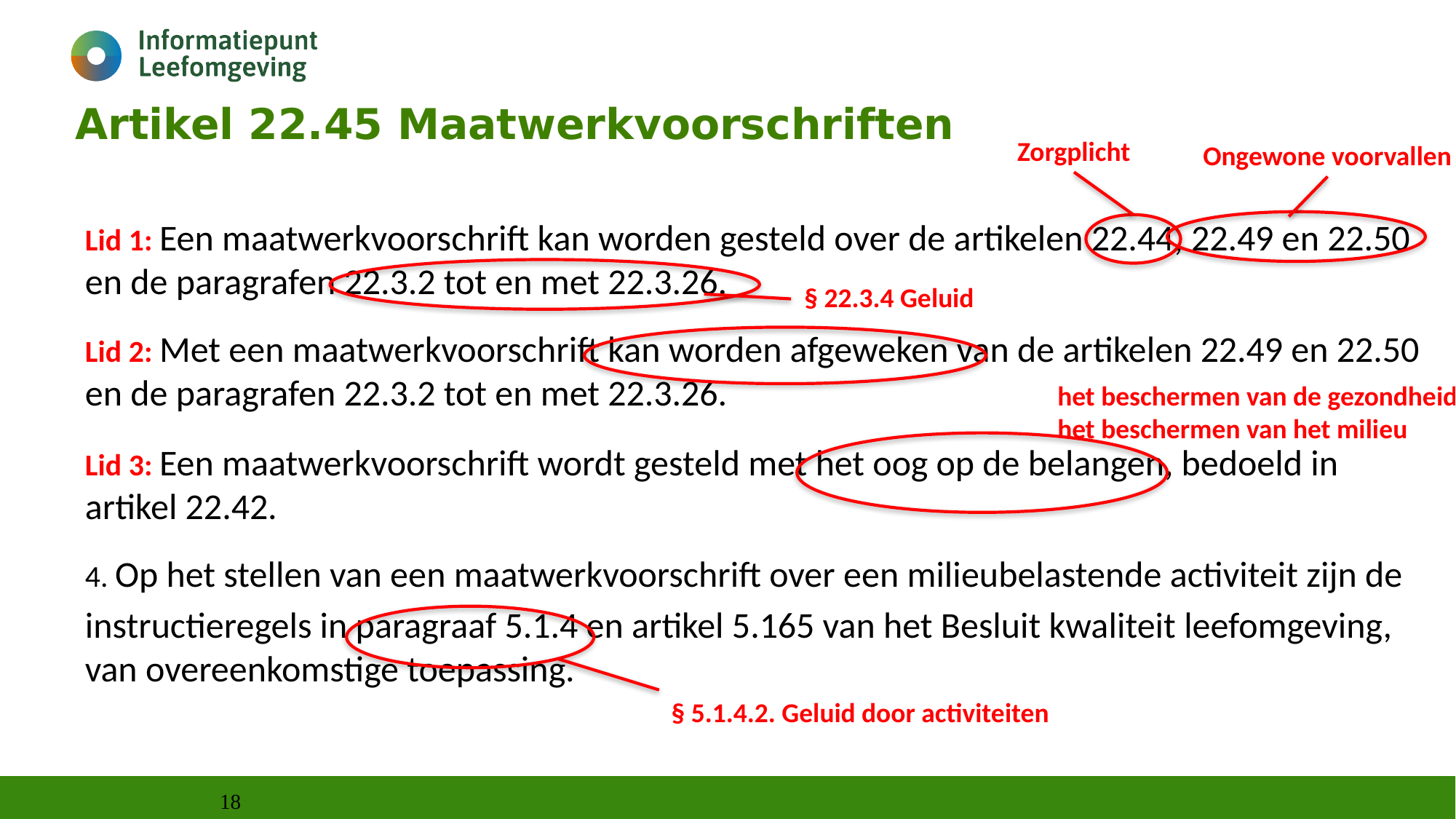

Artikel 22.45 Maatwerkvoorschriften
Zorgplicht

Ongewone voorvallen

Lid 1: Een maatwerkvoorschrift kan worden gesteld over de artikelen 22.44, 22.49 en 22.50 en de paragrafen 22.3.2 tot en met 22.3.26.

Lid 2: Met een maatwerkvoorschrift kan worden afgeweken van de artikelen 22.49 en 22.50 en de paragrafen 22.3.2 tot en met 22.3.26.

Lid 3: Een maatwerkvoorschrift wordt gesteld met het oog op de belangen, bedoeld in artikel 22.42.

4. Op het stellen van een maatwerkvoorschrift over een milieubelastende activiteit zijn de
instructieregels in paragraaf 5.1.4 en artikel 5.165 van het Besluit kwaliteit leefomgeving, van overeenkomstige toepassing.

§ 22.3.4 Geluid

het beschermen van de gezondheid
het beschermen van het milieu

§ 5.1.4.2. Geluid door activiteiten
18